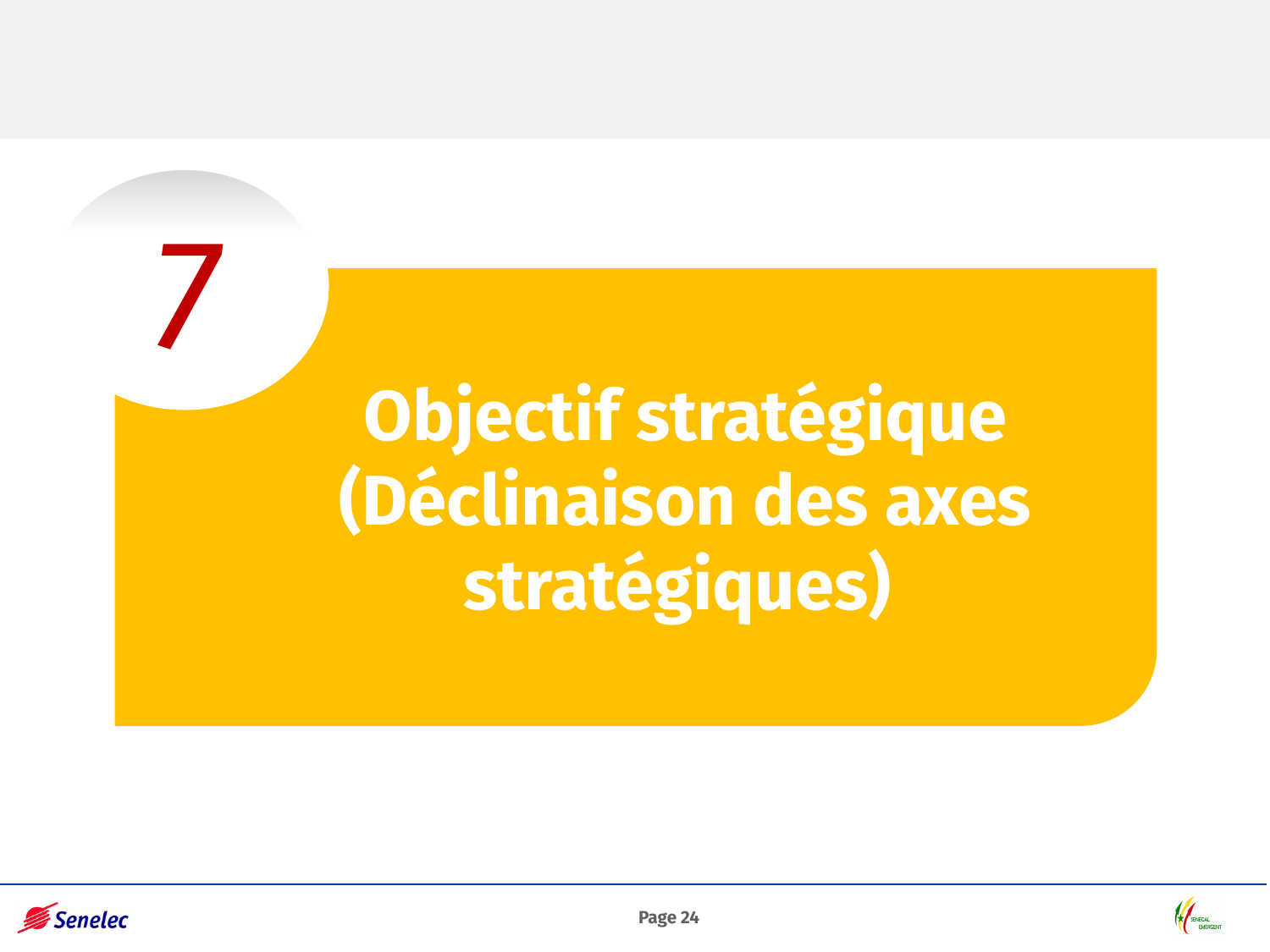

7
Objectif stratégique (Déclinaison des axes stratégiques)